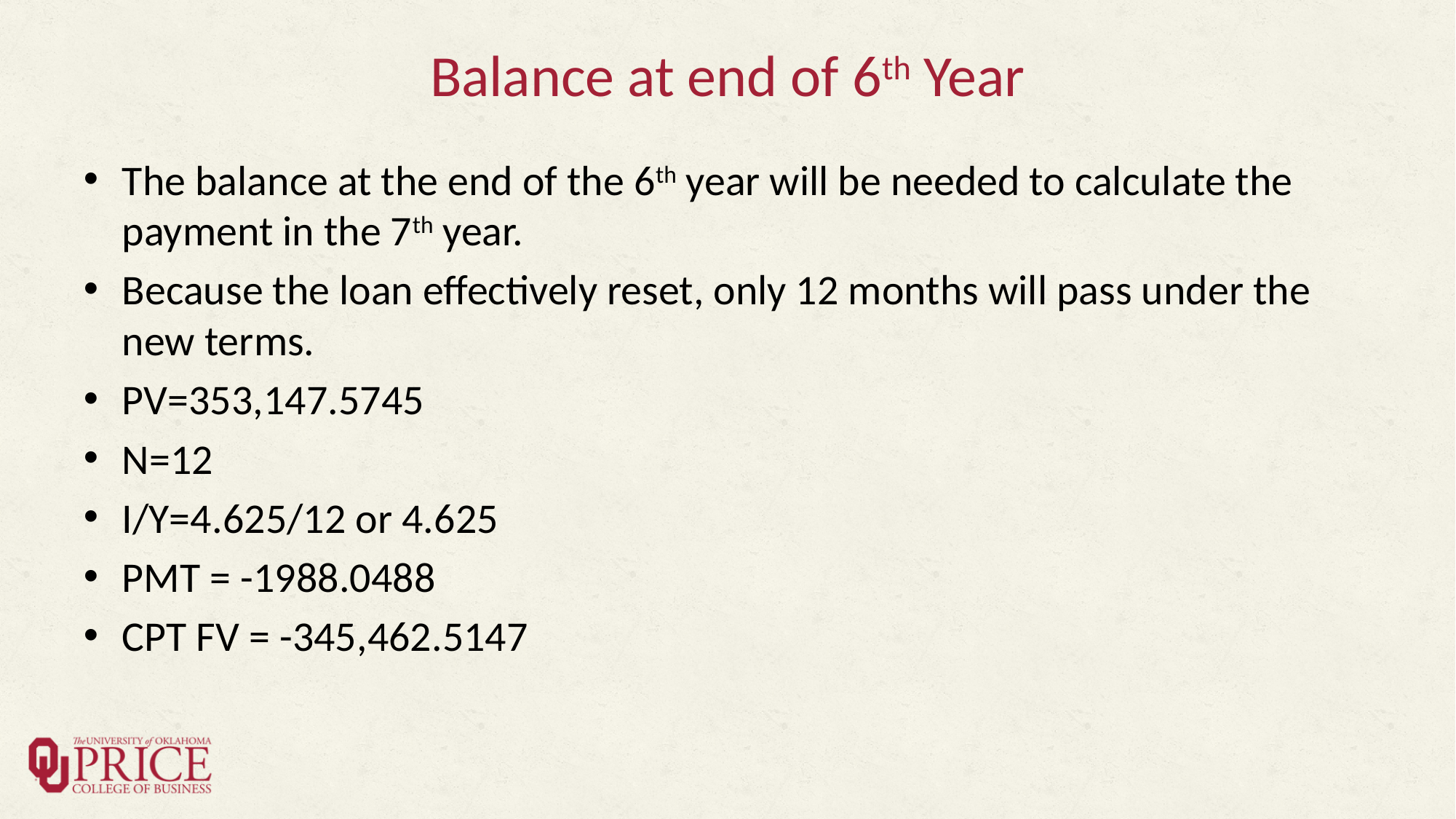

# Balance at end of 6th Year
The balance at the end of the 6th year will be needed to calculate the payment in the 7th year.
Because the loan effectively reset, only 12 months will pass under the new terms.
PV=353,147.5745
N=12
I/Y=4.625/12 or 4.625
PMT = -1988.0488
CPT FV = -345,462.5147